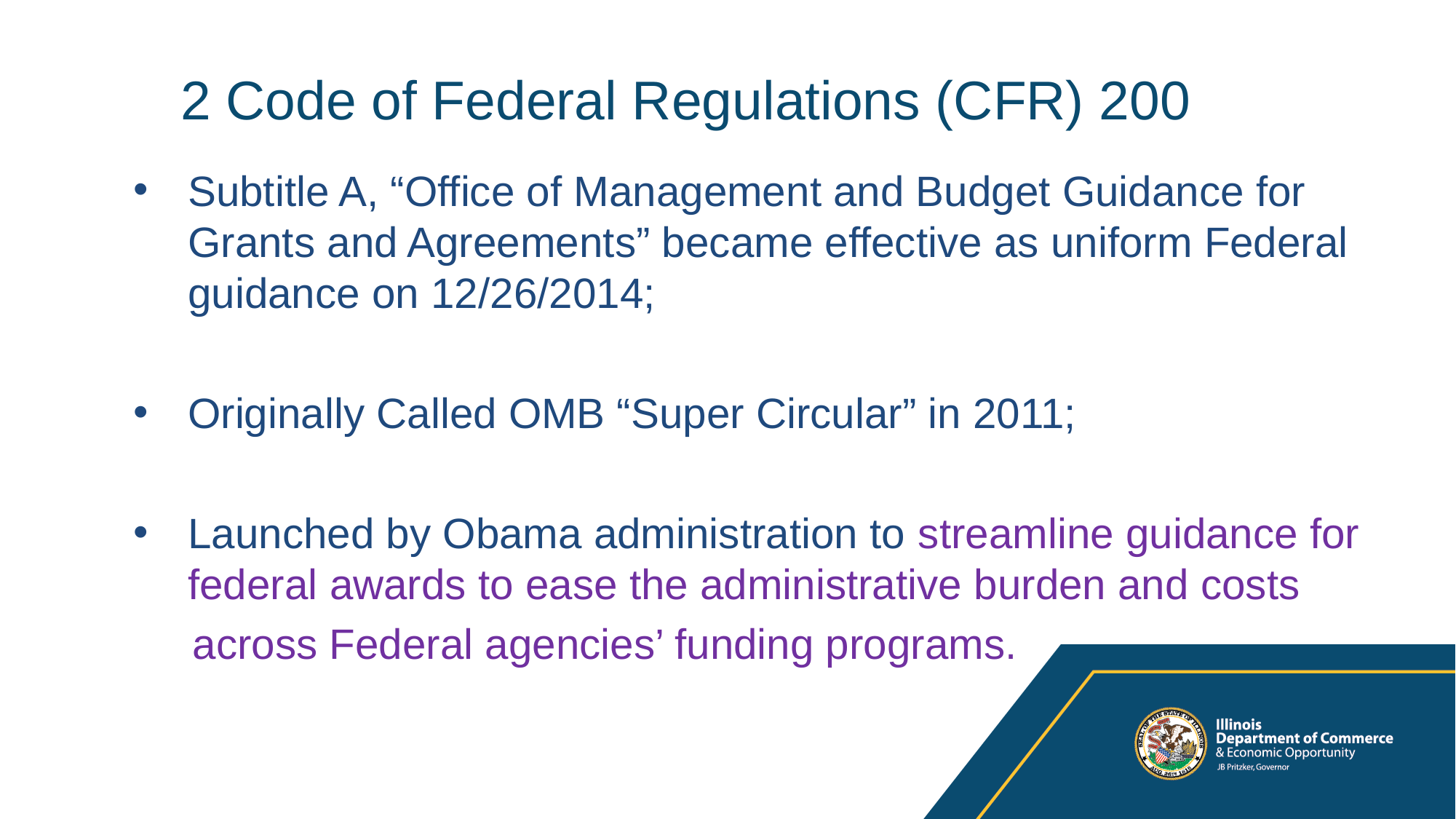

# 2 Code of Federal Regulations (CFR) 200
Subtitle A, “Office of Management and Budget Guidance for Grants and Agreements” became effective as uniform Federal guidance on 12/26/2014;

Originally Called OMB “Super Circular” in 2011;

Launched by Obama administration to streamline guidance for federal awards to ease the administrative burden and costs
     across Federal agencies’ funding programs.